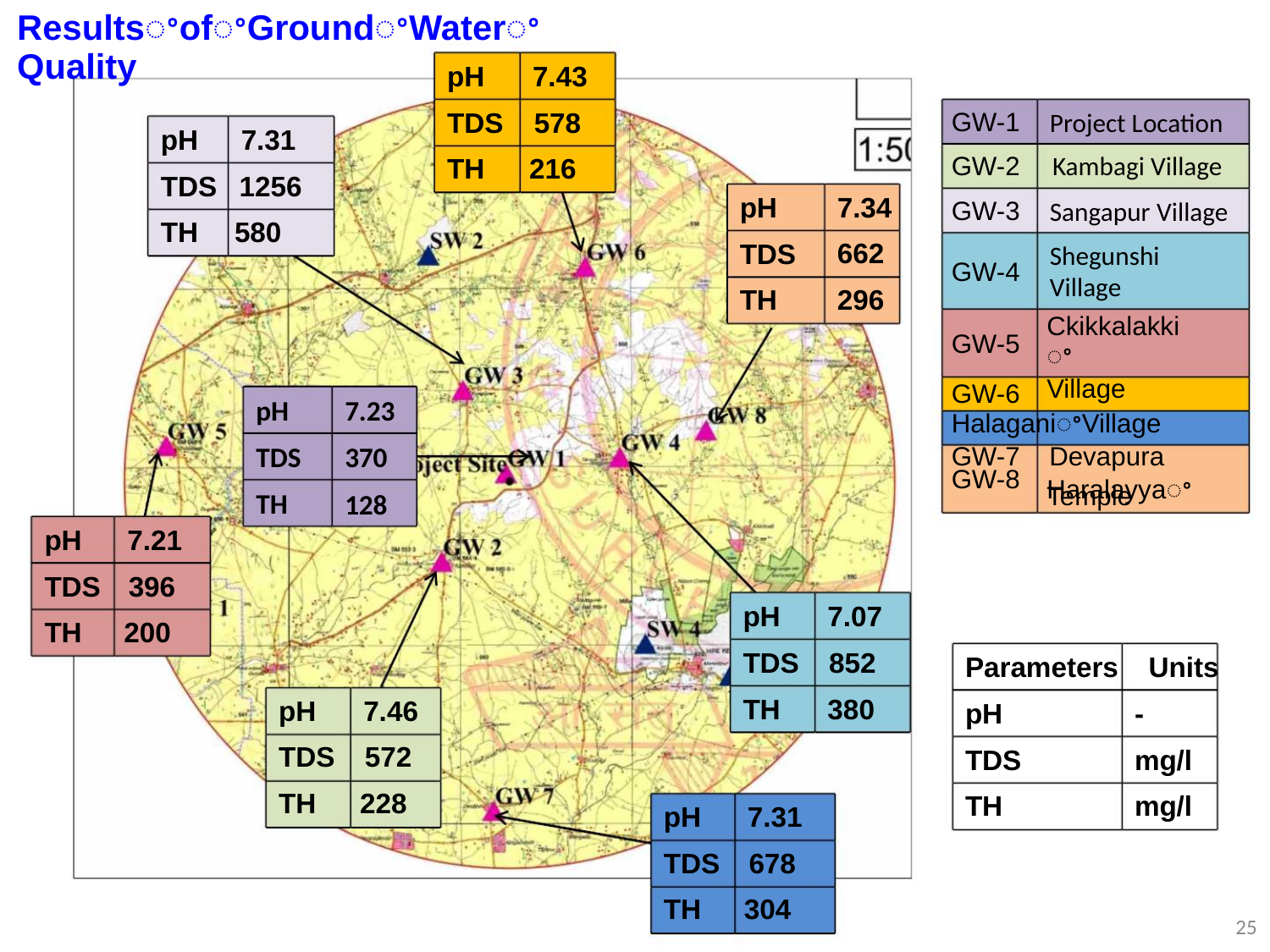

ResultsꢀofꢀGroundꢀWaterꢀQuality
pH
7.43
GW-1
GW-2 Kambagi Village
TDS 578
TH 216
Project Location
pH
7.31
TDS 1256
TH 580
pH
7.34
662
296
GW-3
Sangapur Village
TDS
TH
Shegunshi
Village
GW-4
Ckikkalakkiꢀ
Village
GW-5
GW-6 HalaganiꢀVillage
GW-7 Devapura
Haralayyaꢀ
pH
7.23
370
128
TDS
TH
GW-8
Temple
pH
7.21
TDS 396
TH 200
pH
7.07
TDS 852
Parameters Units
TH
380
pH
TDS 572
TH 228
7.46
pH
-
TDS
TH
mg/l
mg/l
pH
7.31
TDS 678
TH 304
25